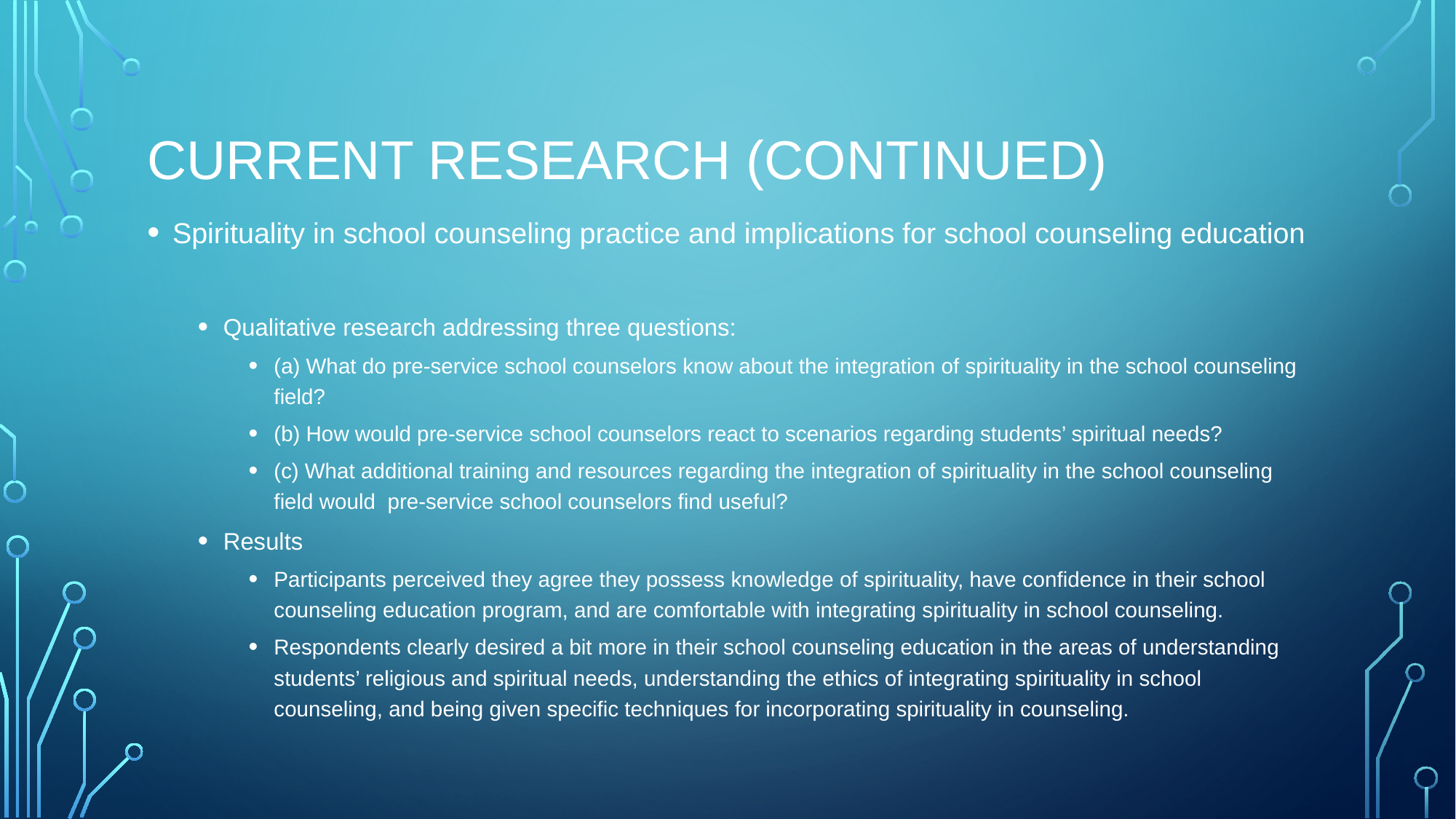

# Current Research (Continued)
Spirituality in school counseling practice and implications for school counseling education

Qualitative research addressing three questions:
(a) What do pre-service school counselors know about the integration of spirituality in the school counseling field?
(b) How would pre-service school counselors react to scenarios regarding students’ spiritual needs?
(c) What additional training and resources regarding the integration of spirituality in the school counseling field would  pre-service school counselors find useful?
Results
Participants perceived they agree they possess knowledge of spirituality, have confidence in their school counseling education program, and are comfortable with integrating spirituality in school counseling.
Respondents clearly desired a bit more in their school counseling education in the areas of understanding students’ religious and spiritual needs, understanding the ethics of integrating spirituality in school counseling, and being given specific techniques for incorporating spirituality in counseling.